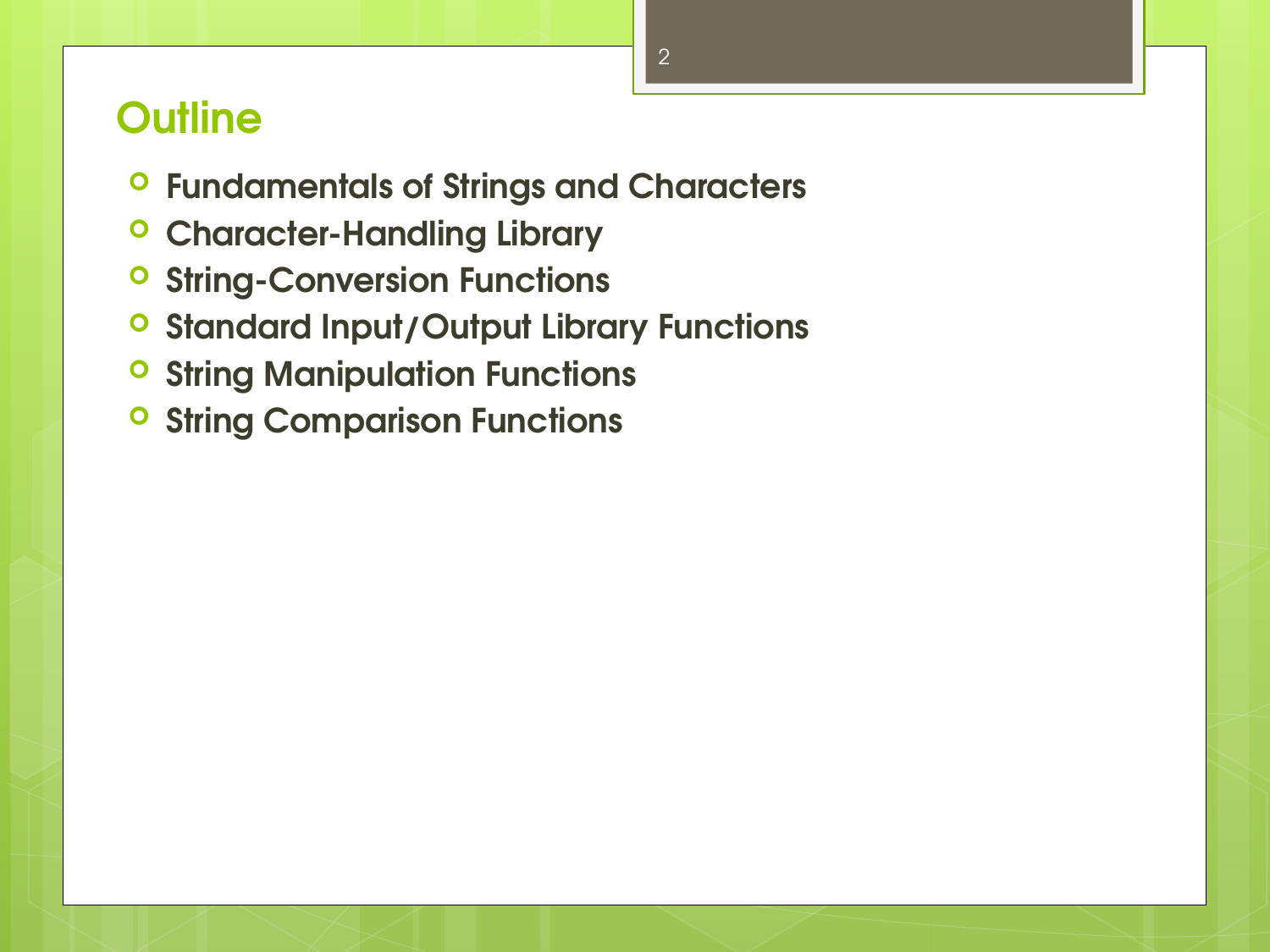

2
# Outline
Fundamentals of Strings and Characters
Character-Handling Library
String-Conversion Functions
Standard Input/Output Library Functions
String Manipulation Functions
String Comparison Functions